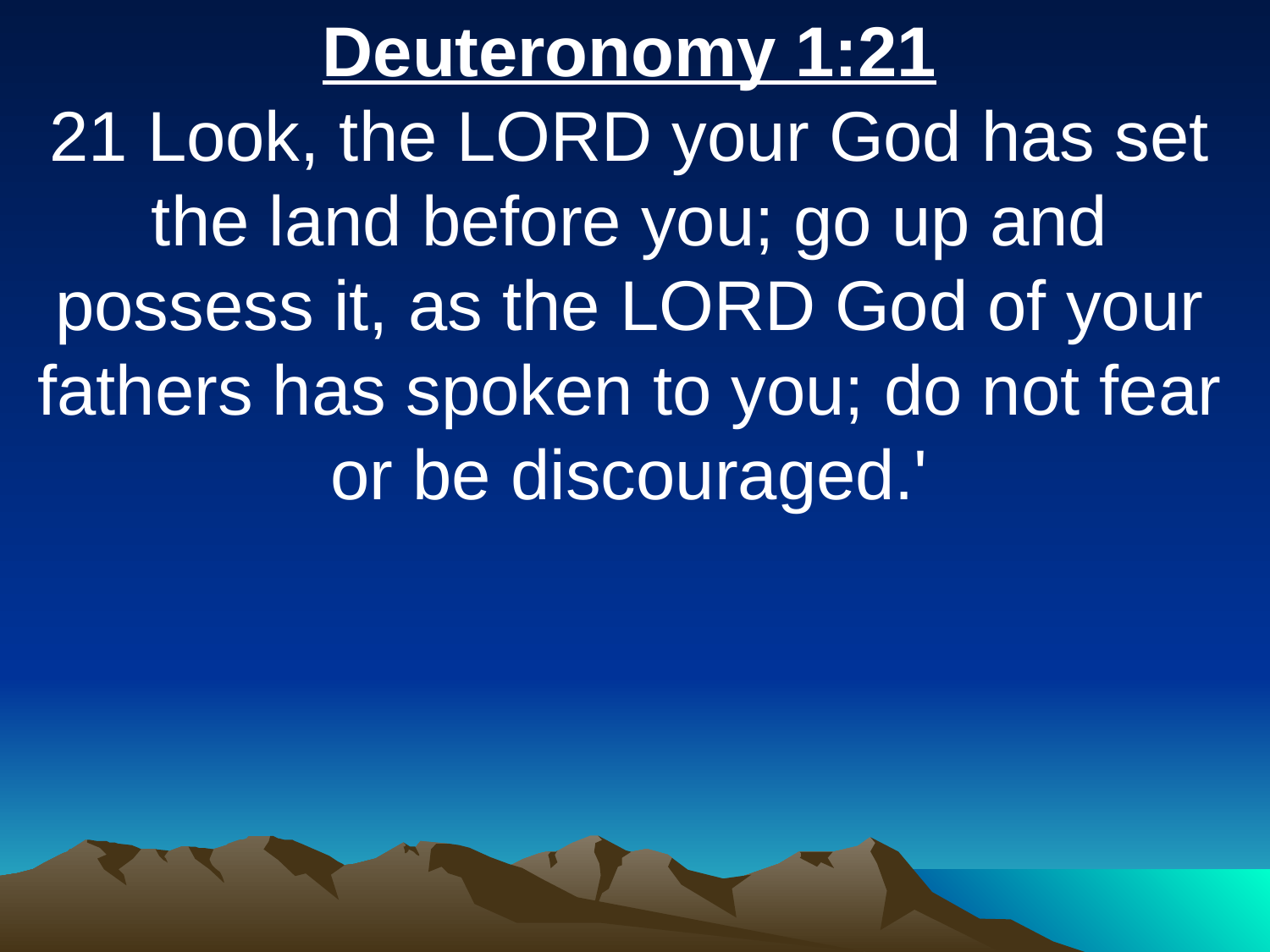

Deuteronomy 1:21
21 Look, the LORD your God has set the land before you; go up and possess it, as the LORD God of your fathers has spoken to you; do not fear or be discouraged.'